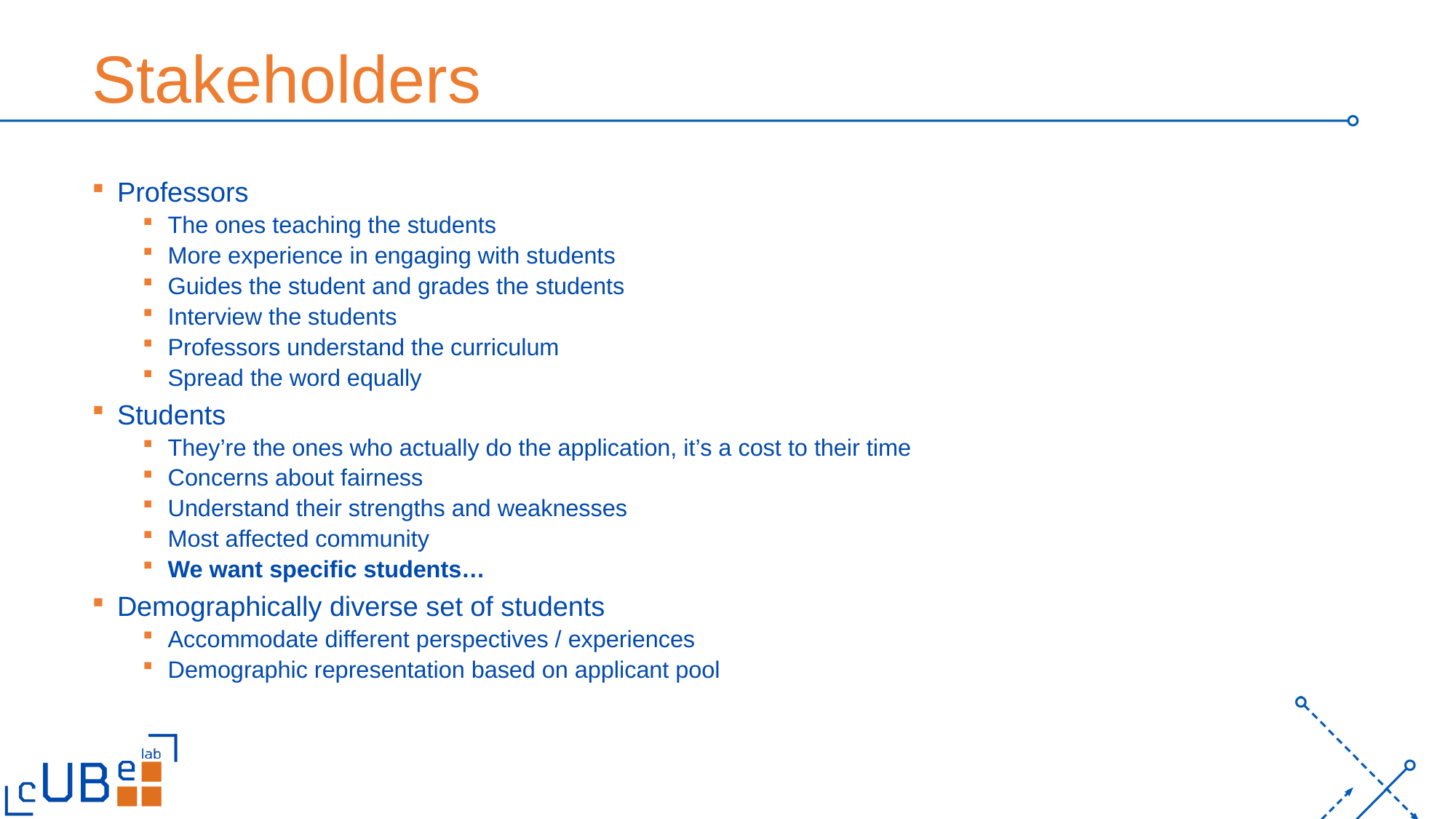

# Stakeholders
Professors
The ones teaching the students
More experience in engaging with students
Guides the student and grades the students
Interview the students
Professors understand the curriculum
Spread the word equally
Students
They’re the ones who actually do the application, it’s a cost to their time
Concerns about fairness
Understand their strengths and weaknesses
Most affected community
We want specific students…
Demographically diverse set of students
Accommodate different perspectives / experiences
Demographic representation based on applicant pool